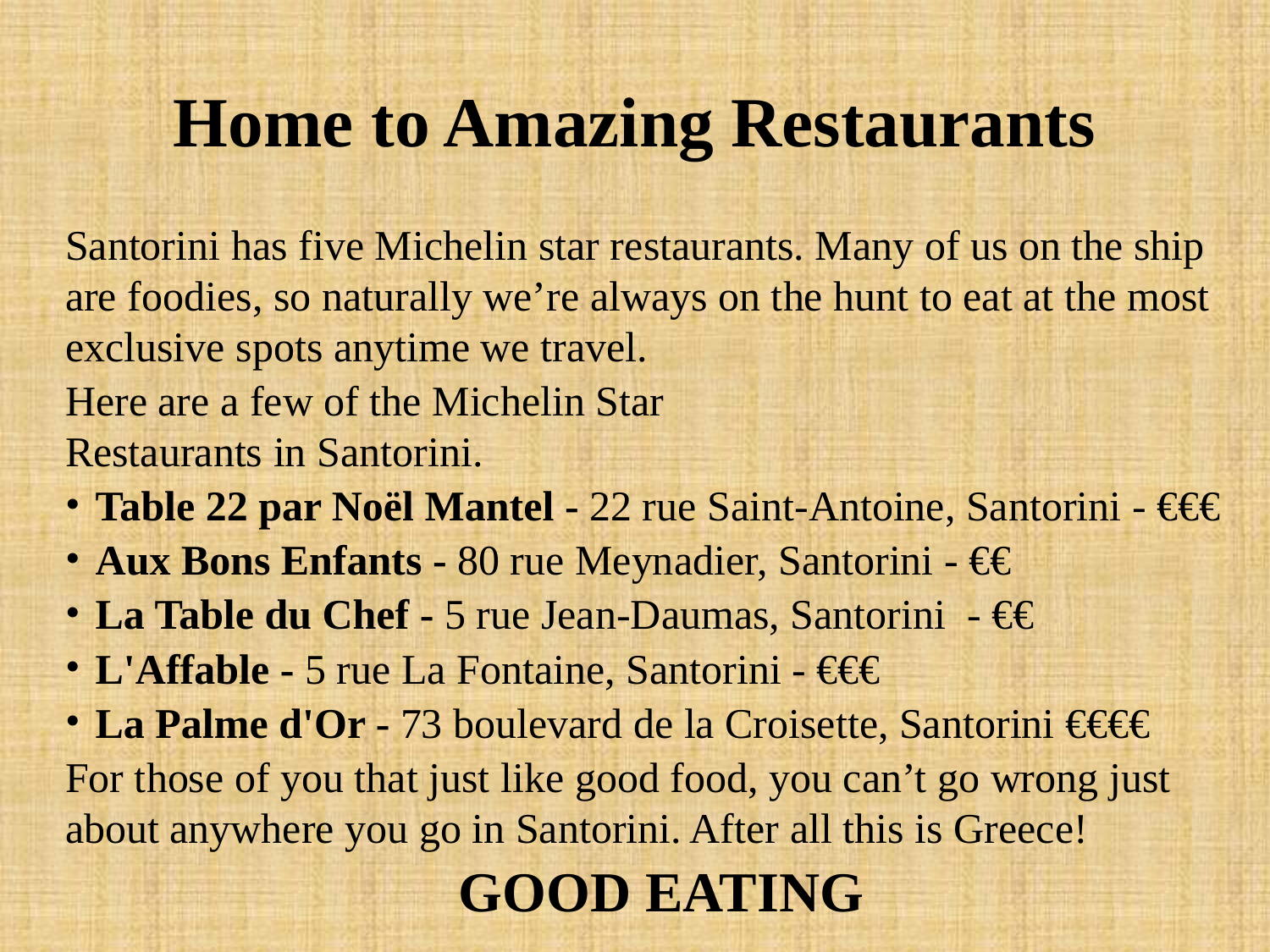

# Home to Amazing Restaurants
Santorini has five Michelin star restaurants. Many of us on the ship are foodies, so naturally we’re always on the hunt to eat at the most exclusive spots anytime we travel.
Here are a few of the Michelin Star
Restaurants in Santorini.
Table 22 par Noël Mantel - 22 rue Saint-Antoine, Santorini - €€€
Aux Bons Enfants - 80 rue Meynadier, Santorini - €€
La Table du Chef - 5 rue Jean-Daumas, Santorini  - €€
L'Affable - 5 rue La Fontaine, Santorini - €€€
La Palme d'Or - 73 boulevard de la Croisette, Santorini €€€€
For those of you that just like good food, you can’t go wrong just about anywhere you go in Santorini. After all this is Greece!
GOOD EATING